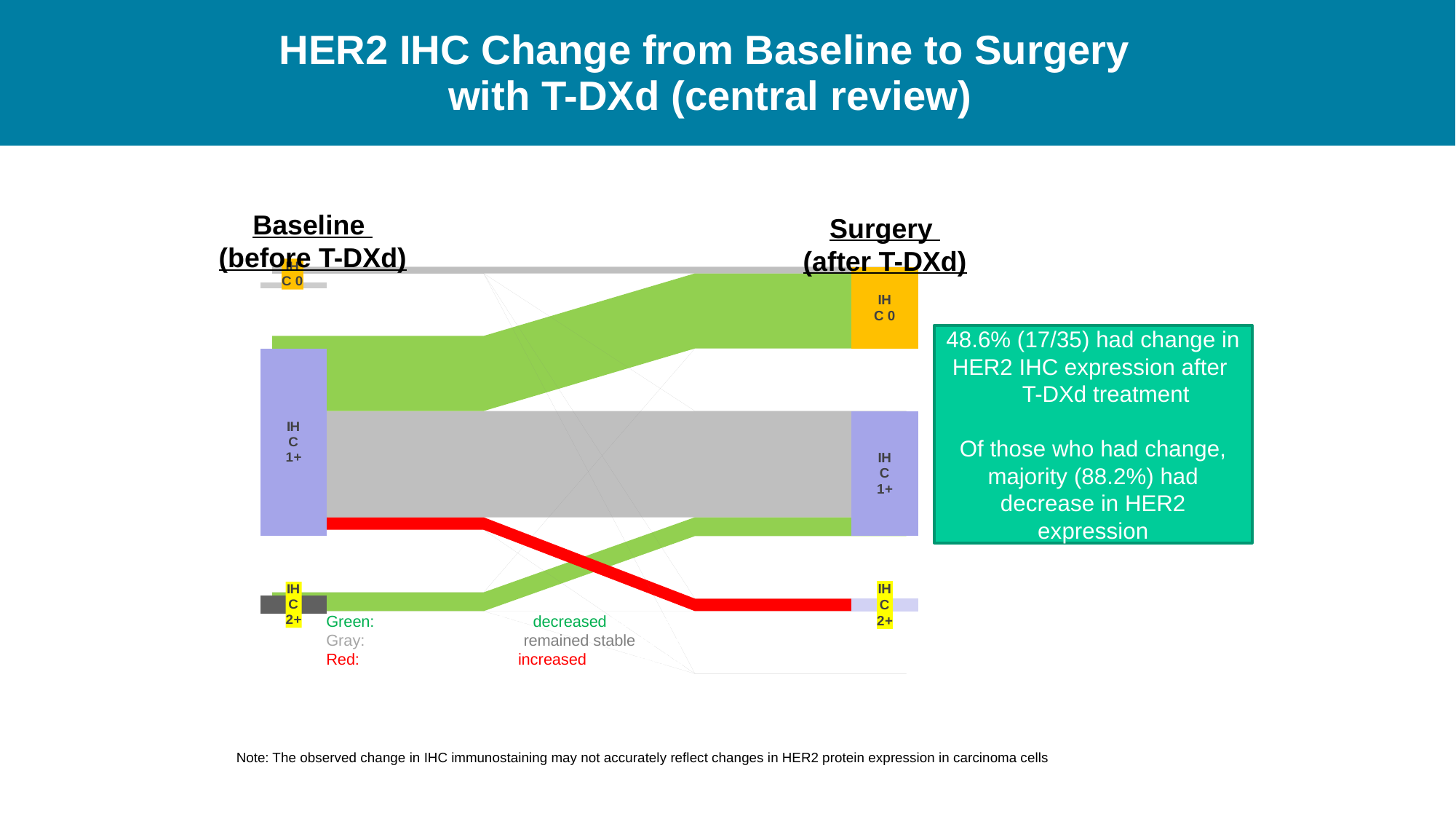

# HER2 IHC Change from Baseline to Surgery with T-DXd (central review)
Baseline
(before T-DXd)
Surgery
(after T-DXd)

### Chart

| Category | IHC 0 | Blank 1 | IHC 1+ | Blank 2 | IHC 2+ | Blank 3 |
|---|---|---|---|---|---|---|
| Value | 1.0 | 10.0 | 31.0 | 10.0 | 3.0 | 10.0 |

### Chart

| Category |  |  |  |
|---|---|---|---|
| 0 | None | None | None |
| 10 | None | None | None |
| 90 | None | None | None |
| 100 | None | None | None |

### Chart

| Category |  |  |  |
|---|---|---|---|
| 0 | None | None | None |
| 10 | None | None | None |
| 90 | None | None | None |
| 100 | None | None | None |

### Chart

| Category |  |  |  |
|---|---|---|---|
| 0 | None | None | None |
| 10 | None | None | None |
| 90 | None | None | None |
| 100 | None | None | None |

### Chart

| Category |  |  |  |
|---|---|---|---|
| 0 | None | None | None |
| 10 | None | None | None |
| 90 | None | None | None |
| 100 | None | None | None |

### Chart

| Category |  |  |  |
|---|---|---|---|
| 0 | 55.0 | 10.0 | 0.0 |
| 10 | 55.0 | 10.0 | 0.0 |
| 90 | 55.0 | 10.0 | 0.0 |
| 100 | 55.0 | 10.0 | 0.0 |

### Chart

| Category |  |  |  |
|---|---|---|---|
| 0 | 55.0 | 0.0 | 10.0 |
| 10 | 55.0 | 0.0 | 10.0 |
| 90 | 65.0 | 0.0 | 0.0 |
| 100 | 65.0 | 0.0 | 0.0 |

### Chart

| Category |  |  |  |
|---|---|---|---|
| 0 | 55.0 | 0.0 | 10.0 |
| 10 | 55.0 | 0.0 | 10.0 |
| 90 | 55.0 | 0.0 | 10.0 |
| 100 | 55.0 | 0.0 | 10.0 |

### Chart

| Category |  |  |  |
|---|---|---|---|
| 0 | 52.0 | 3.0 | 10.0 |
| 10 | 52.0 | 3.0 | 10.0 |
| 90 | 40.0 | 3.0 | 22.0 |
| 100 | 40.0 | 3.0 | 22.0 |

### Chart

| Category |  |  |  |
|---|---|---|---|
| 0 | 52.0 | 0.0 | 13.0 |
| 10 | 52.0 | 0.0 | 13.0 |
| 90 | 13.0 | 0.0 | 52.0 |
| 100 | 13.0 | 0.0 | 52.0 |

### Chart

| Category |  |  |  |
|---|---|---|---|
| 0 | 42.0 | 10.0 | 13.0 |
| 10 | 42.0 | 10.0 | 13.0 |
| 90 | 43.0 | 10.0 | 12.0 |
| 100 | 43.0 | 10.0 | 12.0 |

### Chart

| Category |  |  |  |
|---|---|---|---|
| 0 | 42.0 | 0.0 | 23.0 |
| 10 | 42.0 | 0.0 | 23.0 |
| 90 | 65.0 | 0.0 | 0.0 |
| 100 | 65.0 | 0.0 | 0.0 |

### Chart

| Category |  |  |  |
|---|---|---|---|
| 0 | 40.0 | 2.0 | 23.0 |
| 10 | 40.0 | 2.0 | 23.0 |
| 90 | 53.0 | 2.0 | 10.0 |
| 100 | 53.0 | 2.0 | 10.0 |

### Chart

| Category |  |  |  |
|---|---|---|---|
| 0 | 23.0 | 17.0 | 25.0 |
| 10 | 23.0 | 17.0 | 25.0 |
| 90 | 23.0 | 17.0 | 25.0 |
| 100 | 23.0 | 17.0 | 25.0 |

### Chart

| Category |  |  |  |
|---|---|---|---|
| 0 | 11.0 | 12.0 | 42.0 |
| 10 | 11.0 | 12.0 | 42.0 |
| 90 | 1.0 | 12.0 | 52.0 |
| 100 | 1.0 | 12.0 | 52.0 |

### Chart

| Category |  |  |  |
|---|---|---|---|
| 0 | 1.0 | 10.0 | 54.0 |
| 10 | 1.0 | 10.0 | 54.0 |
| 90 | 13.0 | 10.0 | 42.0 |
| 100 | 13.0 | 10.0 | 42.0 |

### Chart

| Category |  |  |  |
|---|---|---|---|
| 0 | 1.0 | 0.0 | 64.0 |
| 10 | 1.0 | 0.0 | 64.0 |
| 90 | 65.0 | 0.0 | 0.0 |
| 100 | 65.0 | 0.0 | 0.0 |

### Chart

| Category |  |  |  |
|---|---|---|---|
| 0 | 1.0 | 0.0 | 64.0 |
| 10 | 1.0 | 0.0 | 64.0 |
| 90 | 53.0 | 0.0 | 12.0 |
| 100 | 53.0 | 0.0 | 12.0 |

### Chart

| Category |  |  |  |
|---|---|---|---|
| 0 | 1.0 | 0.0 | 64.0 |
| 10 | 1.0 | 0.0 | 64.0 |
| 90 | 23.0 | 0.0 | 42.0 |
| 100 | 23.0 | 0.0 | 42.0 |

### Chart

| Category |  |  |  |
|---|---|---|---|
| 0 | 0.0 | 1.0 | 64.0 |
| 10 | 0.0 | 1.0 | 64.0 |
| 90 | 0.0 | 1.0 | 64.0 |
| 100 | 0.0 | 1.0 | 64.0 |

### Chart

| Category | IHC 0 | Blank 1 | IHC 1+ | Blank 2 | IHC 2+ | Blank 3 |
|---|---|---|---|---|---|---|
| Value | 13.0 | 10.0 | 20.0 | 10.0 | 2.0 | 10.0 |
48.6% (17/35) had change in HER2 IHC expression after
    T-DXd treatment

Of those who had change, majority (88.2%) had decrease in HER2 expression
Green: IHC staining of HER2 decreased from baseline to surgery
Gray: IHC staining of HER2 remained stable from baseline to surgery
Red: IHC staining of HER2 increased from baseline to surgery
Note: The observed change in IHC immunostaining may not accurately reflect changes in HER2 protein expression in carcinoma cells